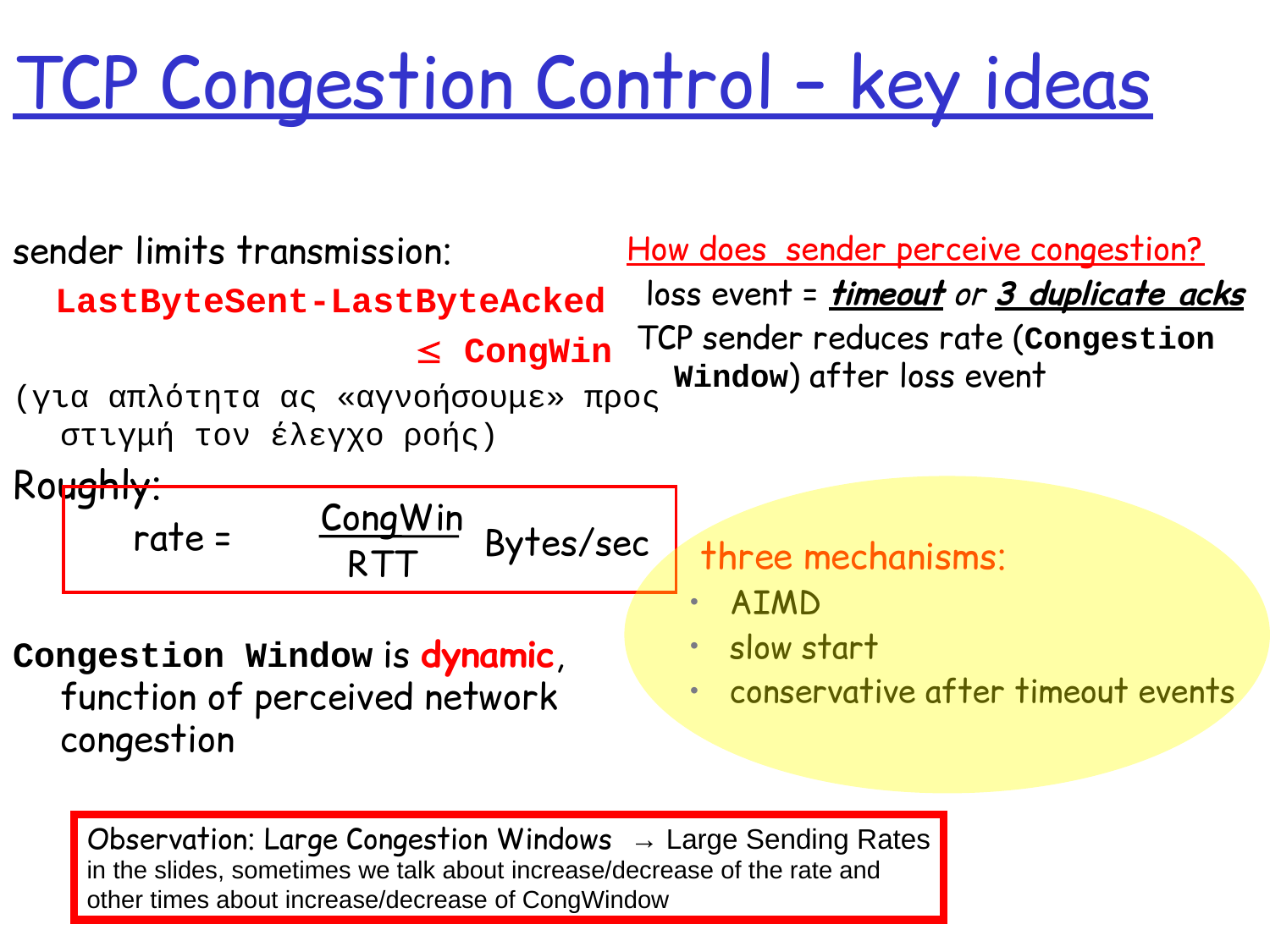

# TCP Congestion Control – key ideas
sender limits transmission:
  LastByteSent-LastByteAcked
                   ≤ CongWin
(για απλότητα ας «αγνοήσουμε» προς στιγμή τον έλεγχο ροής)
Roughly:

Congestion Window is dynamic, function of perceived network congestion

How does  sender perceive congestion?
  loss event = timeout or 3 duplicate acks
 TCP sender reduces rate (Congestion Window) after loss event

       three mechanisms:
AIMD
slow start
conservative after timeout events

CongWin
rate =
Bytes/sec
RTT

Observation: Large Congestion Windows  → Large Sending Rates
in the slides, sometimes we talk about increase/decrease of the rate and
other times about increase/decrease of CongWindow